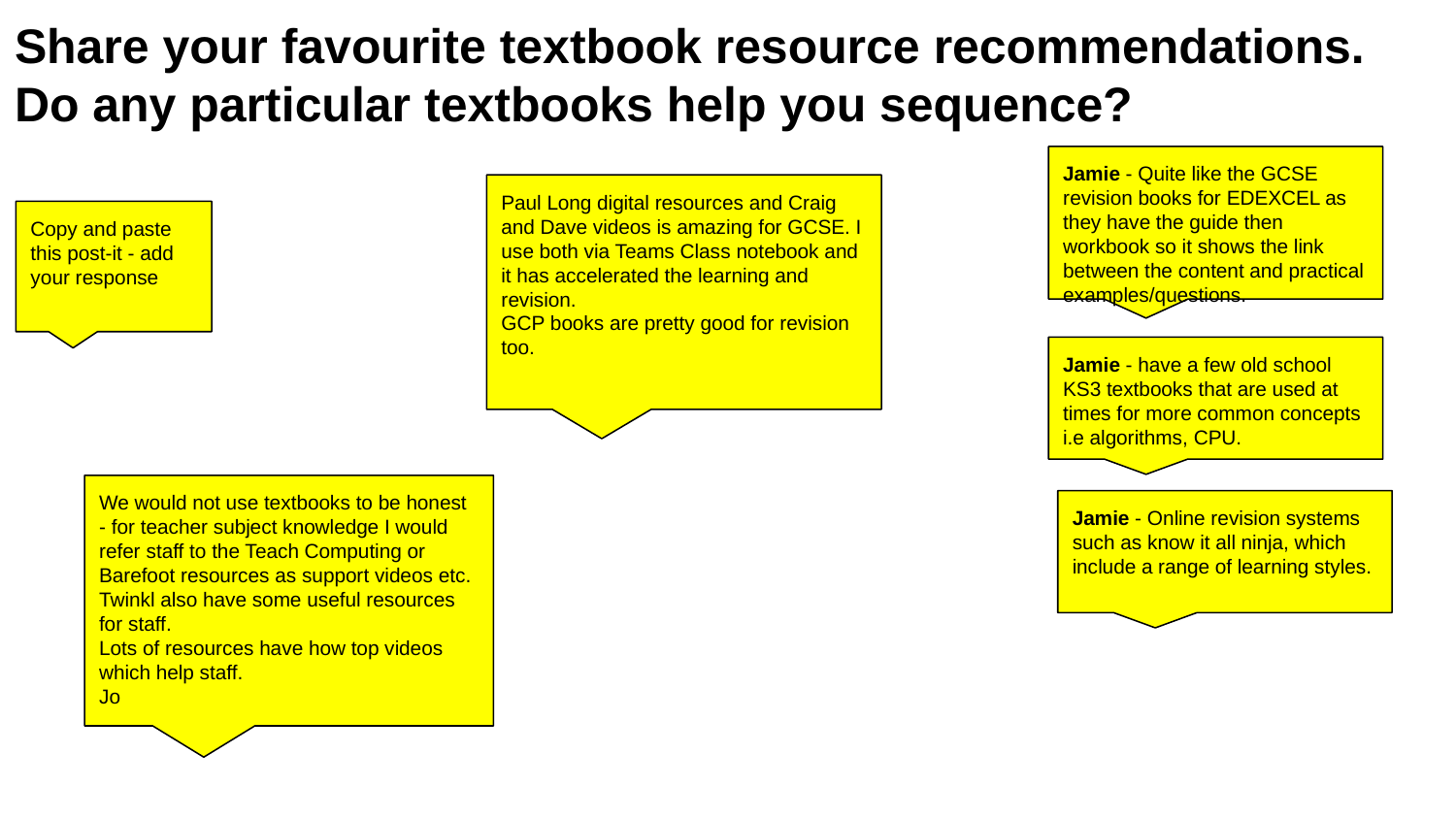

# Share your favourite textbook resource recommendations. Do any particular textbooks help you sequence?
Jamie - Quite like the GCSE revision books for EDEXCEL as they have the guide then workbook so it shows the link between the content and practical examples/questions.
Paul Long digital resources and Craig and Dave videos is amazing for GCSE. I use both via Teams Class notebook and it has accelerated the learning and revision.
GCP books are pretty good for revision too.
Copy and paste this post-it - add your response
Jamie - have a few old school KS3 textbooks that are used at times for more common concepts i.e algorithms, CPU.
We would not use textbooks to be honest - for teacher subject knowledge I would refer staff to the Teach Computing or Barefoot resources as support videos etc.
Twinkl also have some useful resources for staff.
Lots of resources have how top videos which help staff.
Jo
Jamie - Online revision systems such as know it all ninja, which include a range of learning styles.